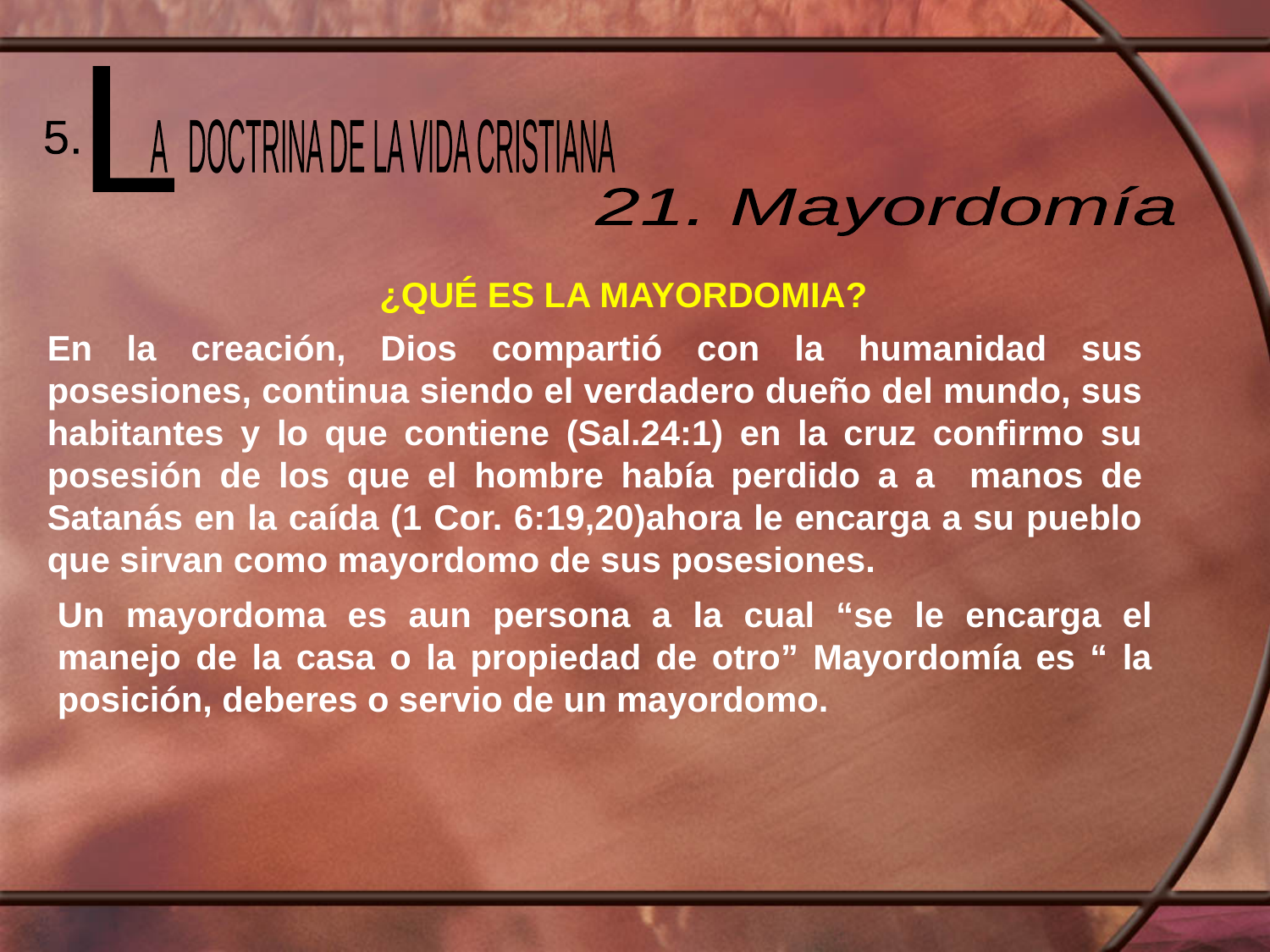

L
   A   DOCTRINA DE LA VIDA CRISTIANA
5.
21. Mayordomía
¿QUÉ ES LA MAYORDOMIA?
En la creación, Dios compartió con la humanidad sus posesiones, continua siendo el verdadero dueño del mundo, sus habitantes y lo que contiene (Sal.24:1) en la cruz confirmo su posesión de los que el hombre había perdido a a  manos de Satanás en la caída (1 Cor. 6:19,20)ahora le encarga a su pueblo que sirvan como mayordomo de sus posesiones.
Un mayordoma es aun persona a la cual “se le encarga el manejo de la casa o la propiedad de otro” Mayordomía es “ la posición, deberes o servio de un mayordomo.